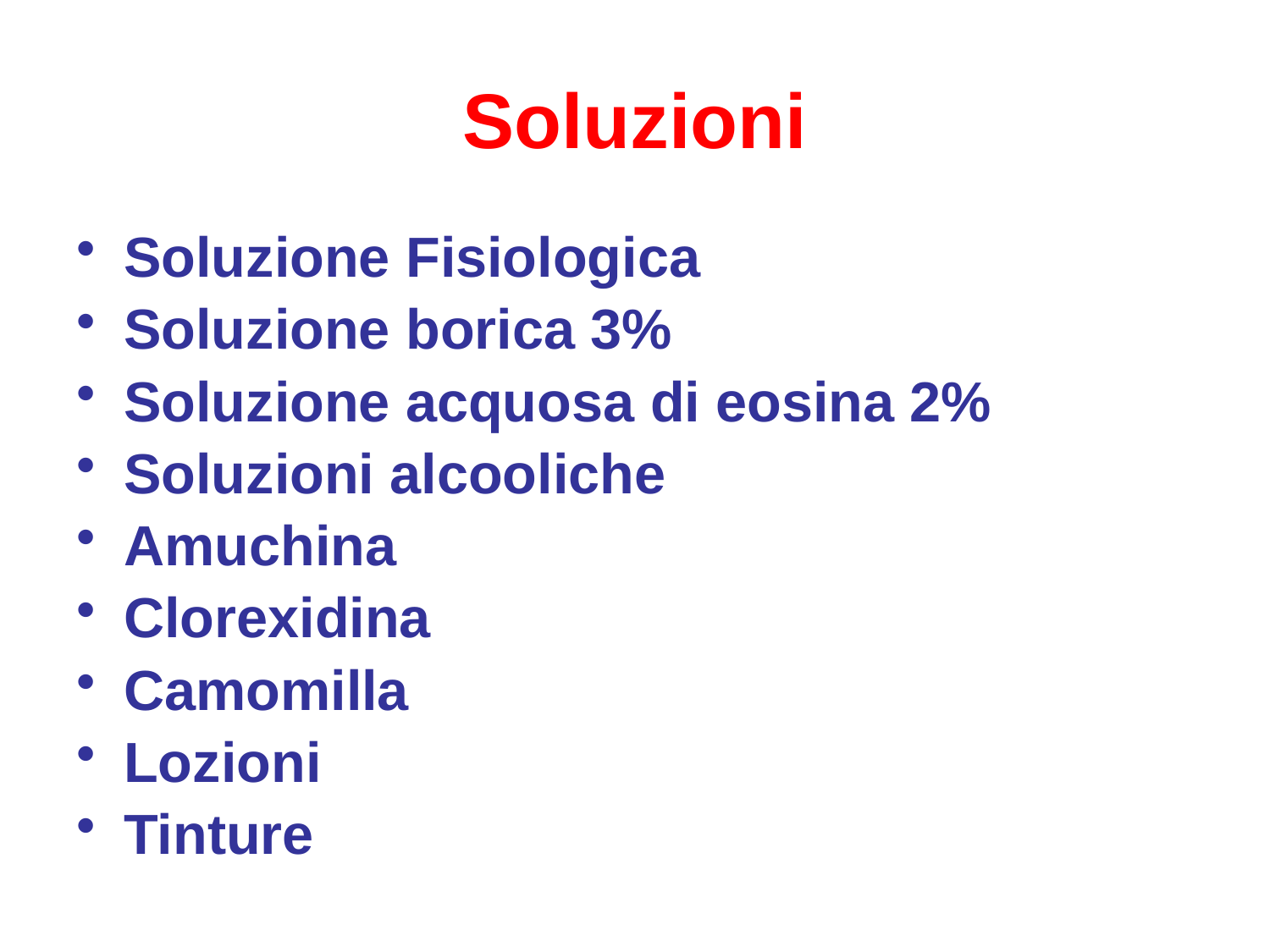

# Soluzioni
Soluzione Fisiologica
Soluzione borica 3%
Soluzione acquosa di eosina 2%
Soluzioni alcooliche
Amuchina
Clorexidina
Camomilla
Lozioni
Tinture